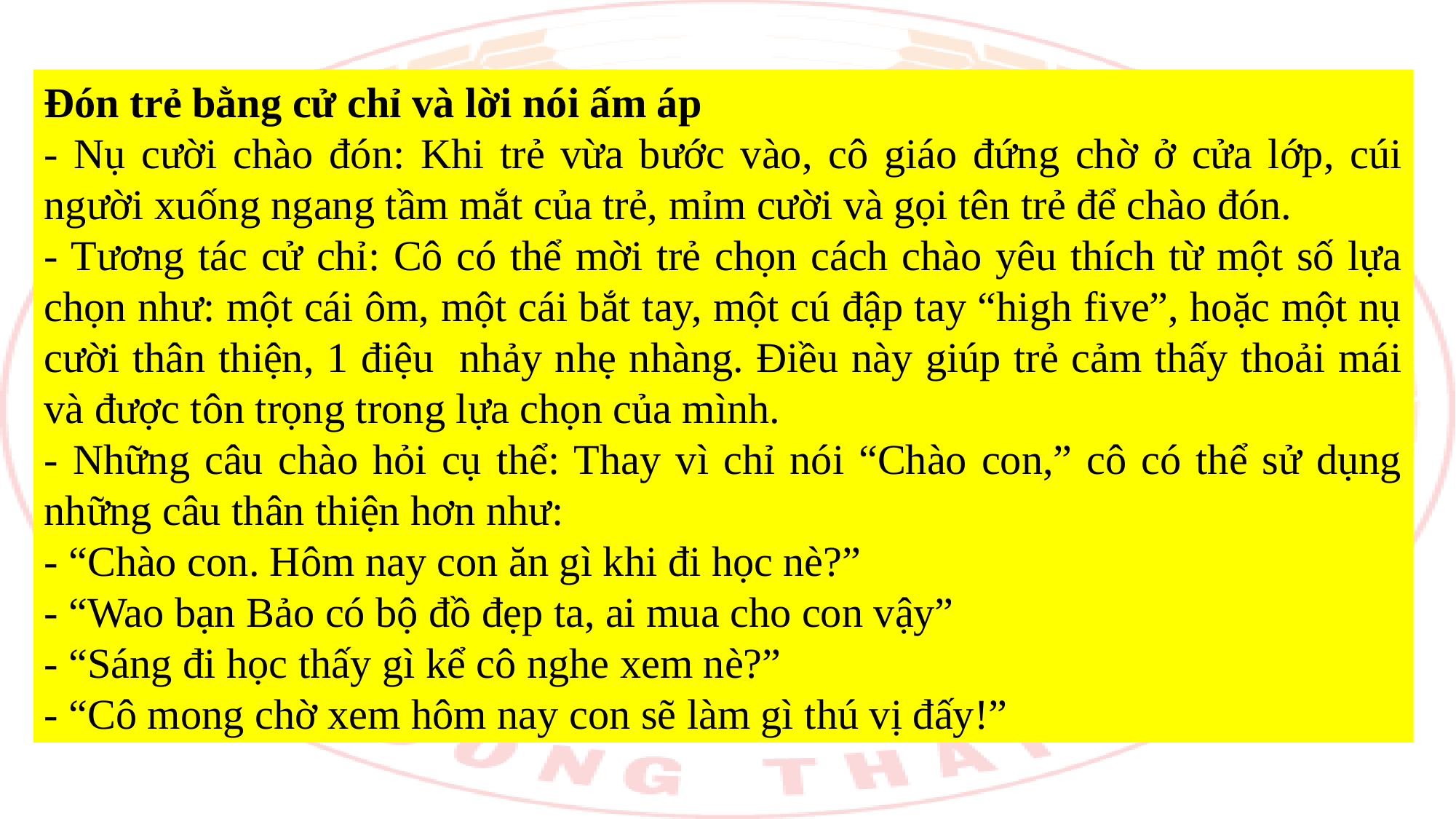

Đón trẻ bằng cử chỉ và lời nói ấm áp
- Nụ cười chào đón: Khi trẻ vừa bước vào, cô giáo đứng chờ ở cửa lớp, cúi người xuống ngang tầm mắt của trẻ, mỉm cười và gọi tên trẻ để chào đón.
- Tương tác cử chỉ: Cô có thể mời trẻ chọn cách chào yêu thích từ một số lựa chọn như: một cái ôm, một cái bắt tay, một cú đập tay “high five”, hoặc một nụ cười thân thiện, 1 điệu  nhảy nhẹ nhàng. Điều này giúp trẻ cảm thấy thoải mái và được tôn trọng trong lựa chọn của mình.
- Những câu chào hỏi cụ thể: Thay vì chỉ nói “Chào con,” cô có thể sử dụng những câu thân thiện hơn như:
- “Chào con. Hôm nay con ăn gì khi đi học nè?”
- “Wao bạn Bảo có bộ đồ đẹp ta, ai mua cho con vậy”
- “Sáng đi học thấy gì kể cô nghe xem nè?”
- “Cô mong chờ xem hôm nay con sẽ làm gì thú vị đấy!”